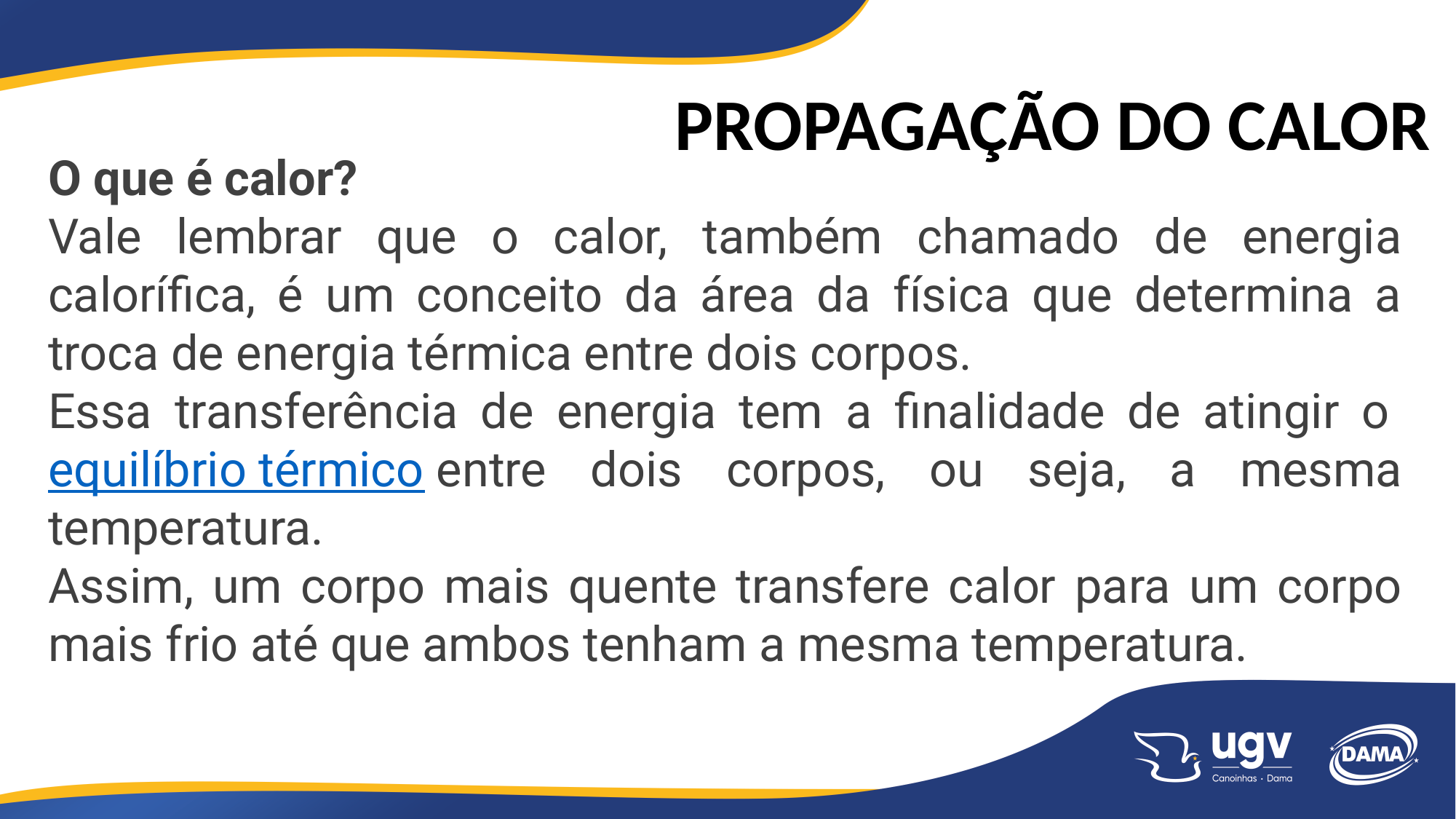

PROPAGAÇÃO DO CALOR
O que é calor?
Vale lembrar que o calor, também chamado de energia calorífica, é um conceito da área da física que determina a troca de energia térmica entre dois corpos.
Essa transferência de energia tem a finalidade de atingir o equilíbrio térmico entre dois corpos, ou seja, a mesma temperatura.
Assim, um corpo mais quente transfere calor para um corpo mais frio até que ambos tenham a mesma temperatura.